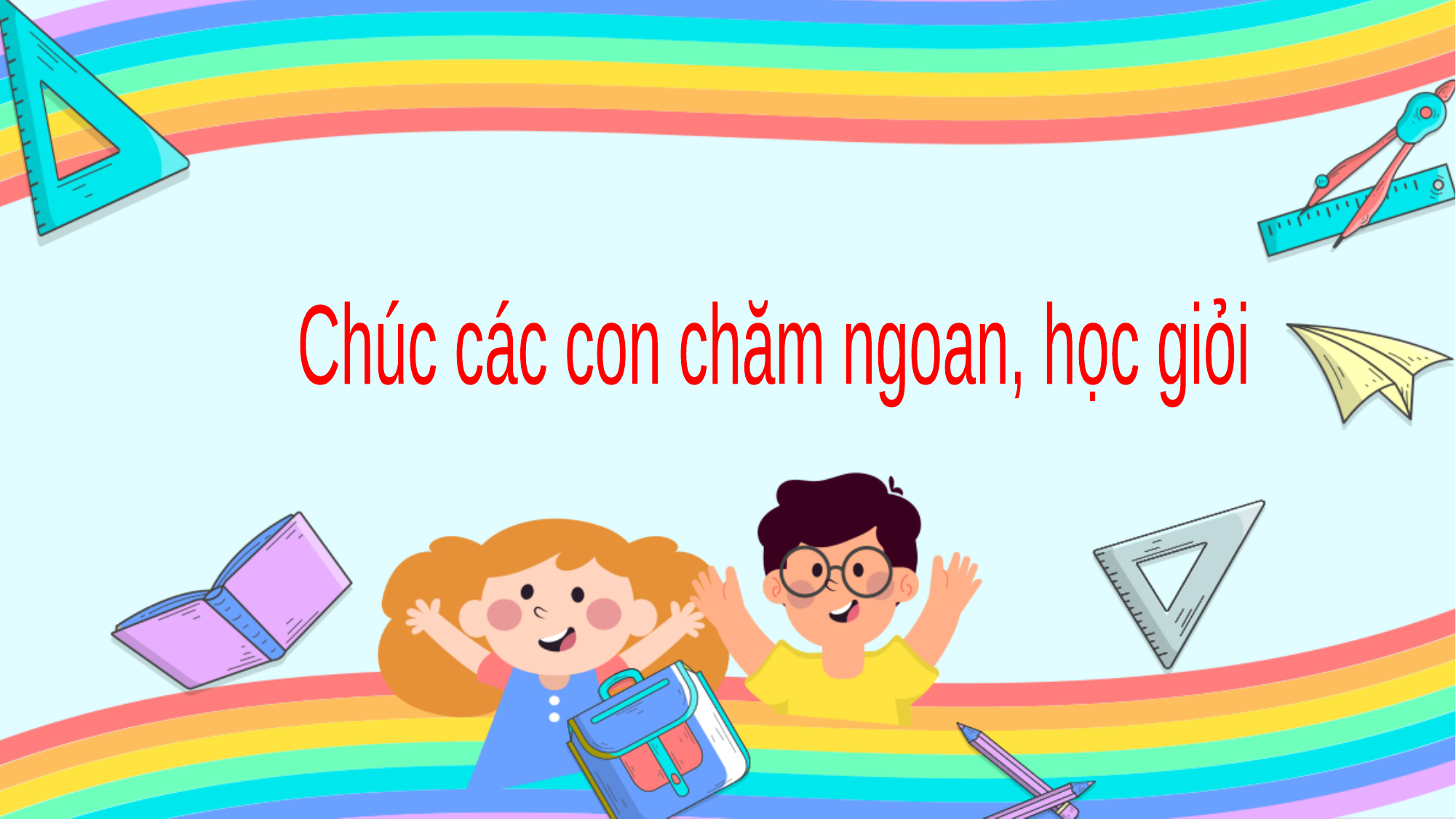

Chúc các con chăm ngoan, học giỏi